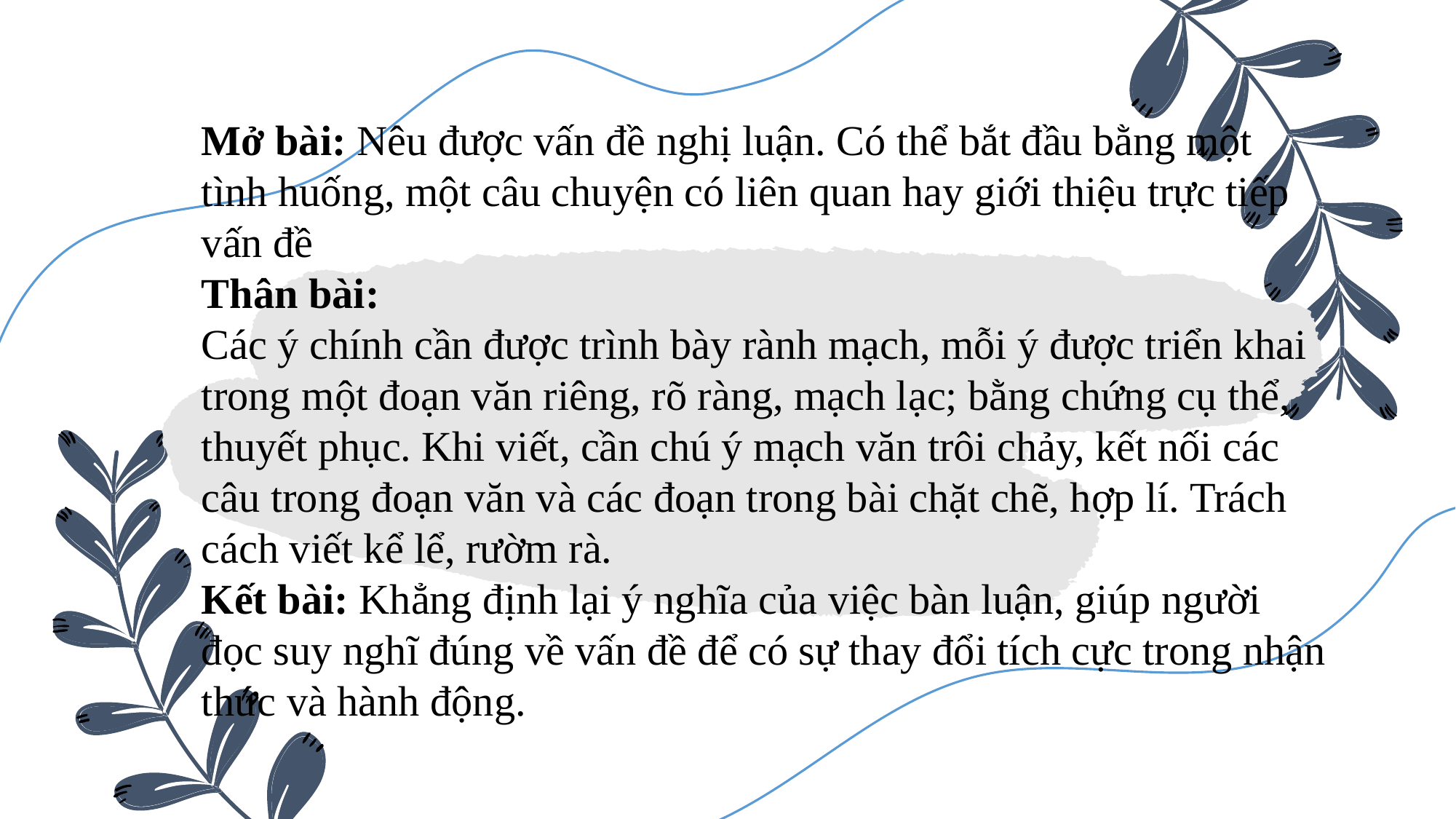

Mở bài: Nêu được vấn đề nghị luận. Có thể bắt đầu bằng một tình huống, một câu chuyện có liên quan hay giới thiệu trực tiếp vấn đề
Thân bài:
Các ý chính cần được trình bày rành mạch, mỗi ý được triển khai trong một đoạn văn riêng, rõ ràng, mạch lạc; bằng chứng cụ thể, thuyết phục. Khi viết, cần chú ý mạch văn trôi chảy, kết nối các câu trong đoạn văn và các đoạn trong bài chặt chẽ, hợp lí. Trách cách viết kể lể, rườm rà.
Kết bài: Khẳng định lại ý nghĩa của việc bàn luận, giúp người đọc suy nghĩ đúng về vấn đề để có sự thay đổi tích cực trong nhận thức và hành động.